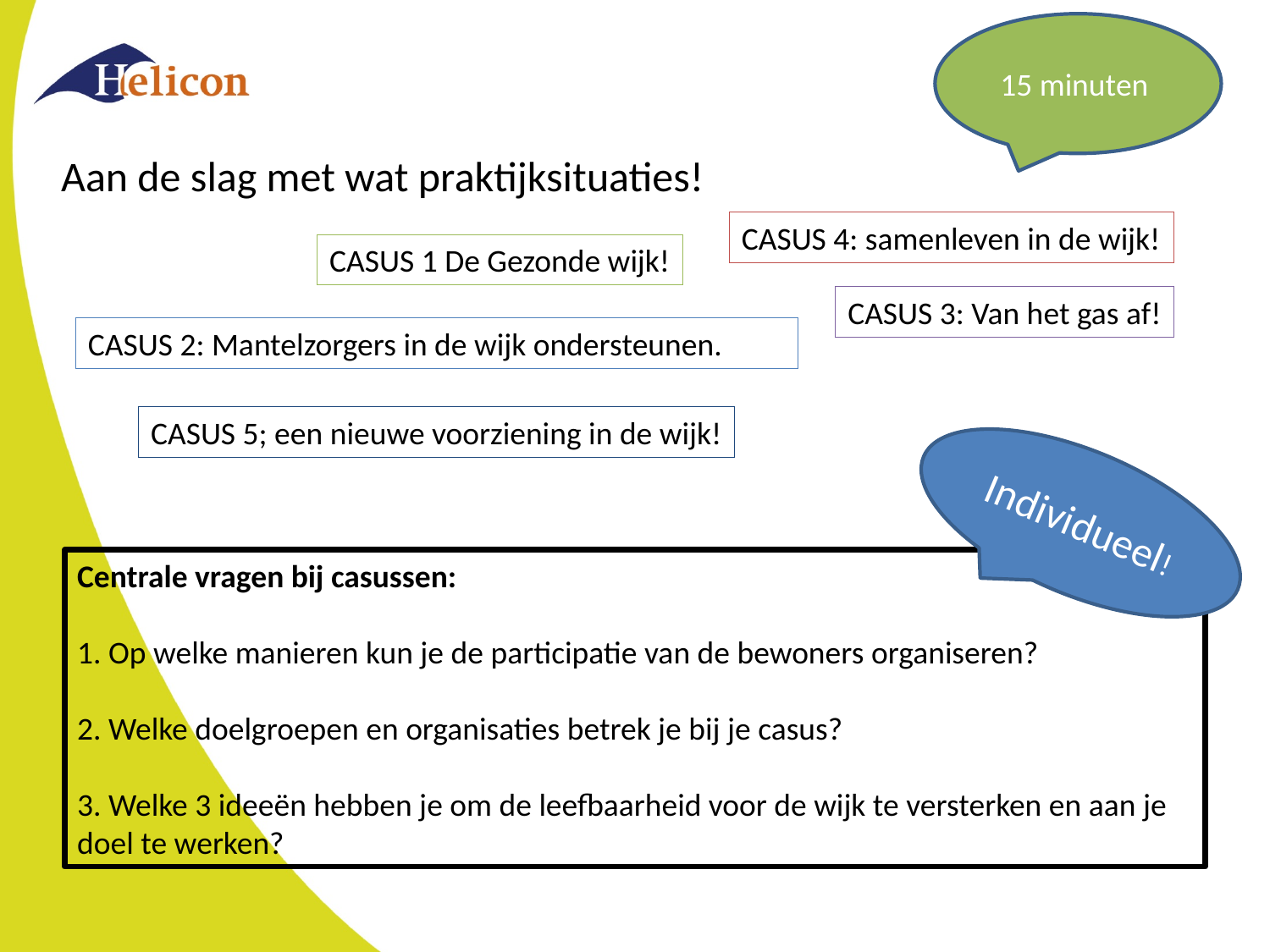

15 minuten
Aan de slag met wat praktijksituaties!

CASUS 4: samenleven in de wijk!
CASUS 1 De Gezonde wijk!
CASUS 3: Van het gas af!
CASUS 2: Mantelzorgers in de wijk ondersteunen.
CASUS 5; een nieuwe voorziening in de wijk!
Individueel!
Centrale vragen bij casussen:

1. Op welke manieren kun je de participatie van de bewoners organiseren?

2. Welke doelgroepen en organisaties betrek je bij je casus?

3. Welke 3 ideeën hebben je om de leefbaarheid voor de wijk te versterken en aan je doel te werken?